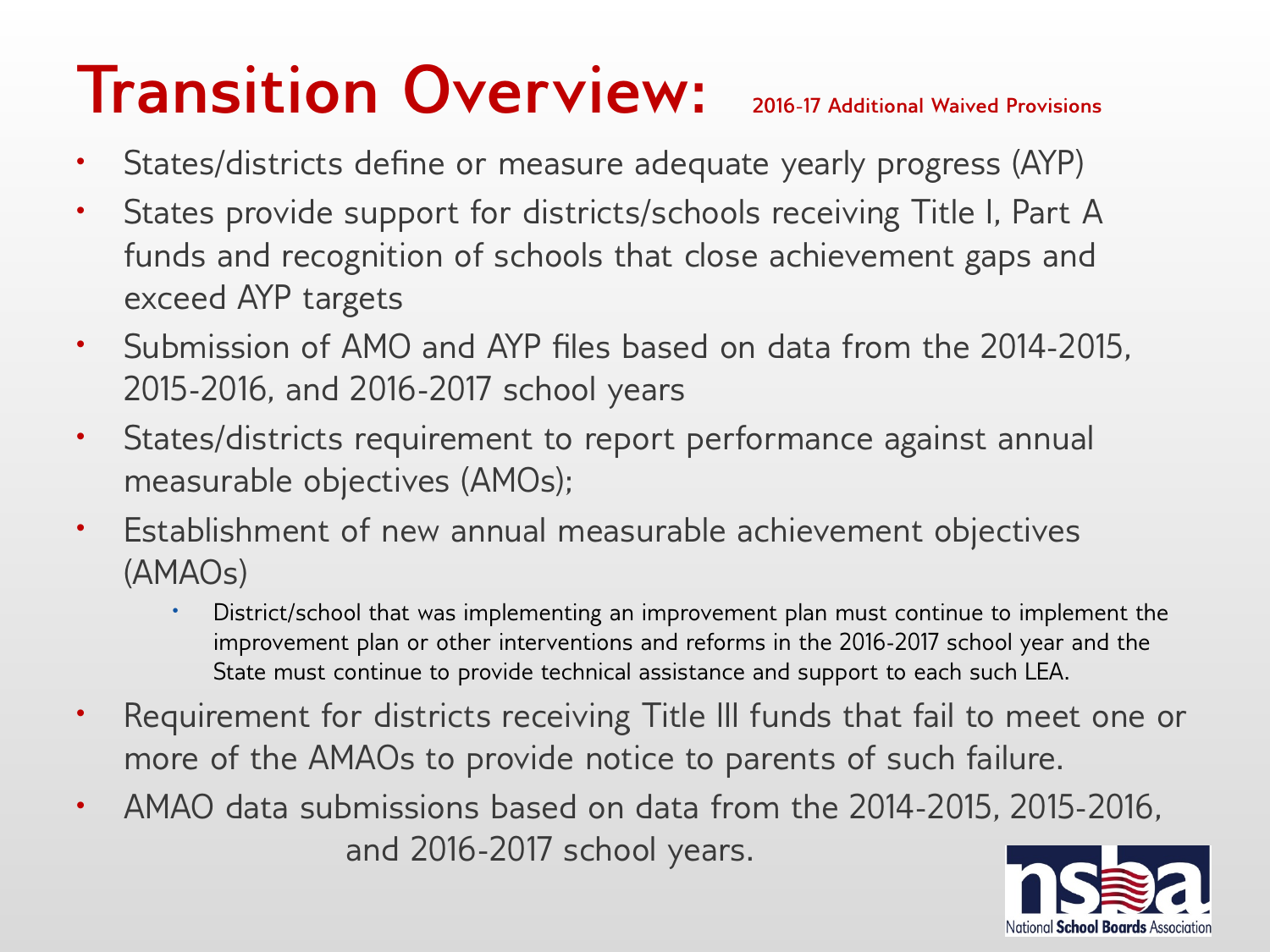

# Transition Overview:  2016-17 Additional Waived Provisions
States/districts define or measure adequate yearly progress (AYP)
States provide support for districts/schools receiving Title I, Part A funds and recognition of schools that close achievement gaps and exceed AYP targets
Submission of AMO and AYP files based on data from the 2014-2015, 2015-2016, and 2016-2017 school years
States/districts requirement to report performance against annual measurable objectives (AMOs);
Establishment of new annual measurable achievement objectives (AMAOs)
District/school that was implementing an improvement plan must continue to implement the improvement plan or other interventions and reforms in the 2016-2017 school year and the State must continue to provide technical assistance and support to each such LEA.
Requirement for districts receiving Title III funds that fail to meet one or more of the AMAOs to provide notice to parents of such failure.
AMAO data submissions based on data from the 2014-2015, 2015-2016,                        and 2016-2017 school years.